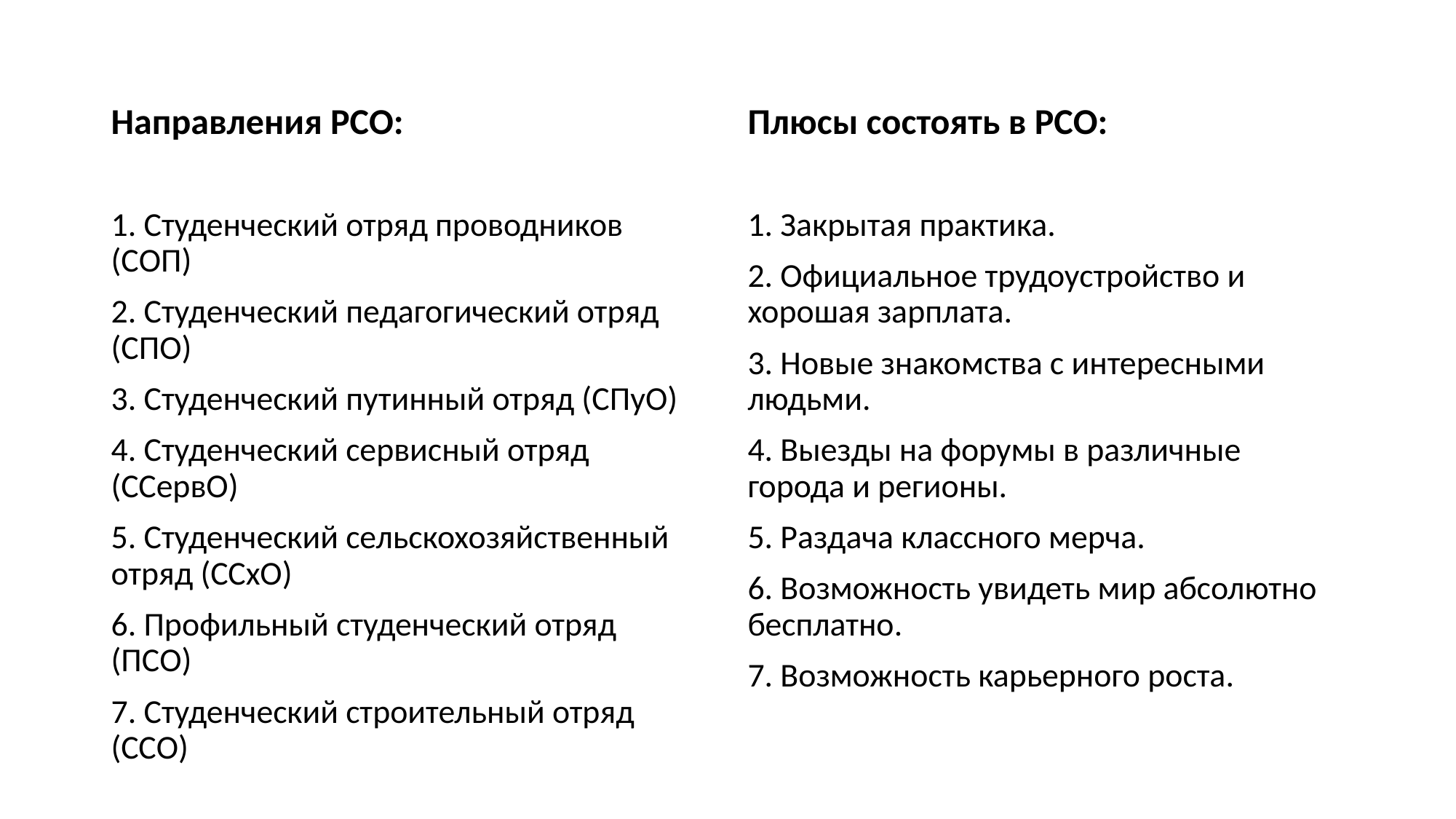

Направления РСО:

Плюсы состоять в РСО:

# .
1. Студенческий отряд проводников (СОП)
2. Студенческий педагогический отряд (СПО)
3. Студенческий путинный отряд (СПуО)
4. Студенческий сервисный отряд (ССервО)
5. Студенческий сельскохозяйственный отряд (ССхО)
6. Профильный студенческий отряд (ПСО)
7. Студенческий строительный отряд (ССО)
1. Закрытая практика.
2. Официальное трудоустройство и хорошая зарплата.
3. Новые знакомства с интересными людьми.
4. Выезды на форумы в различные города и регионы.
5. Раздача классного мерча.
6. Возможность увидеть мир абсолютно бесплатно.
7. Возможность карьерного роста.